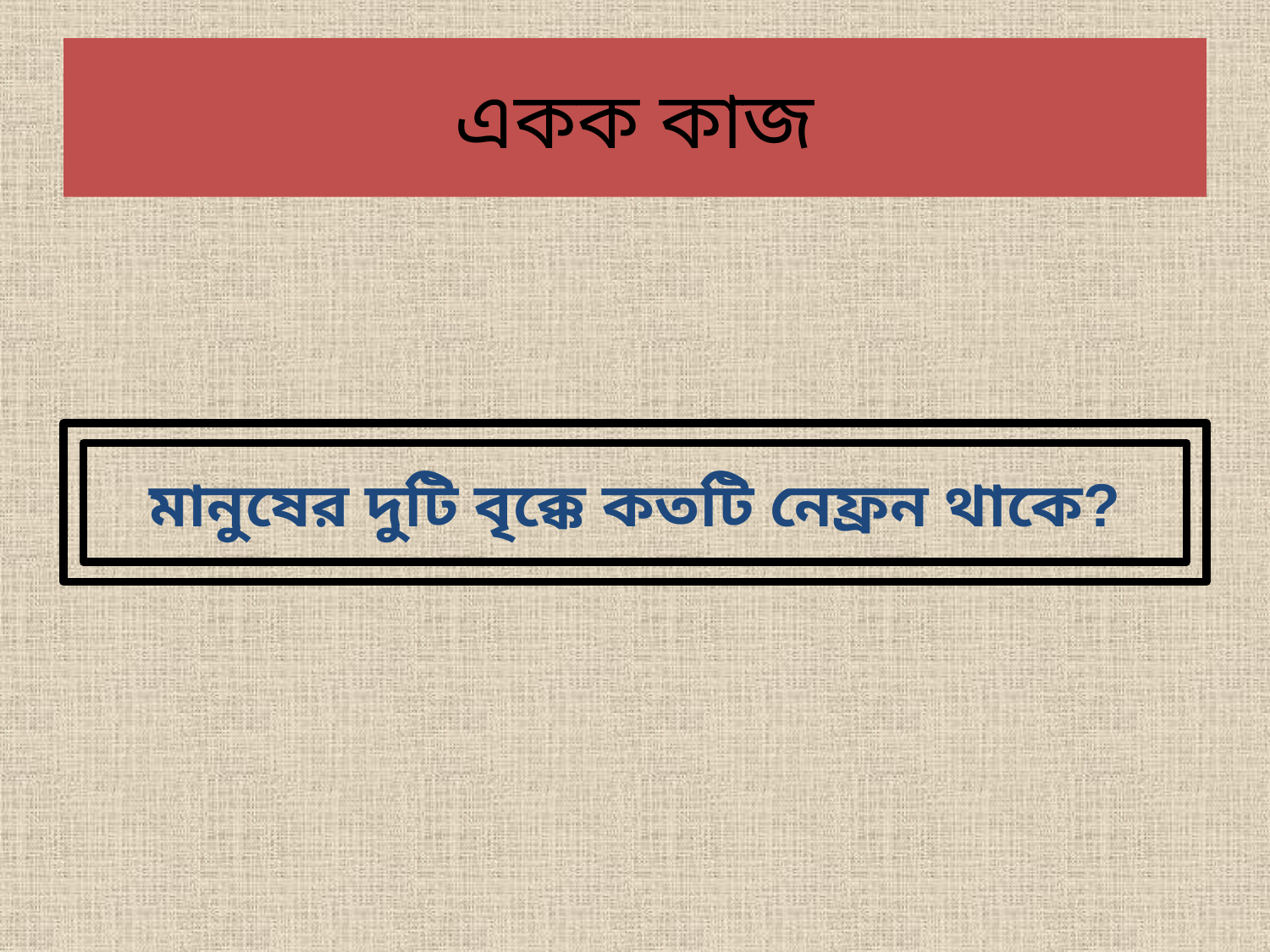

# একক কাজ
মানুষের দুটি বৃক্কে কতটি নেফ্রন থাকে?